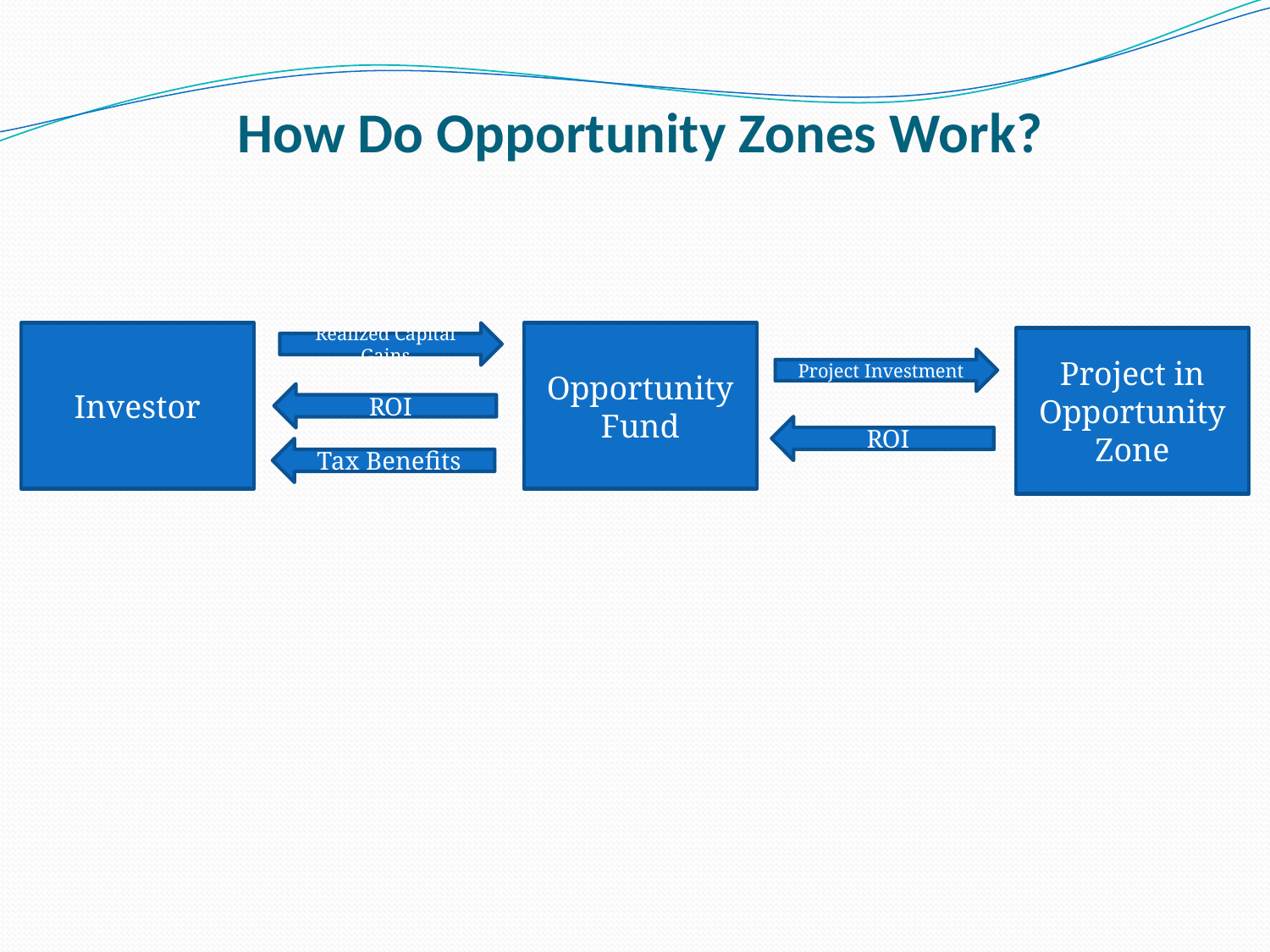

# How Do Opportunity Zones Work?
Investor
Realized Capital Gains
Opportunity
Fund
Project in Opportunity Zone
Project Investment
ROI
ROI
Tax Benefits
8